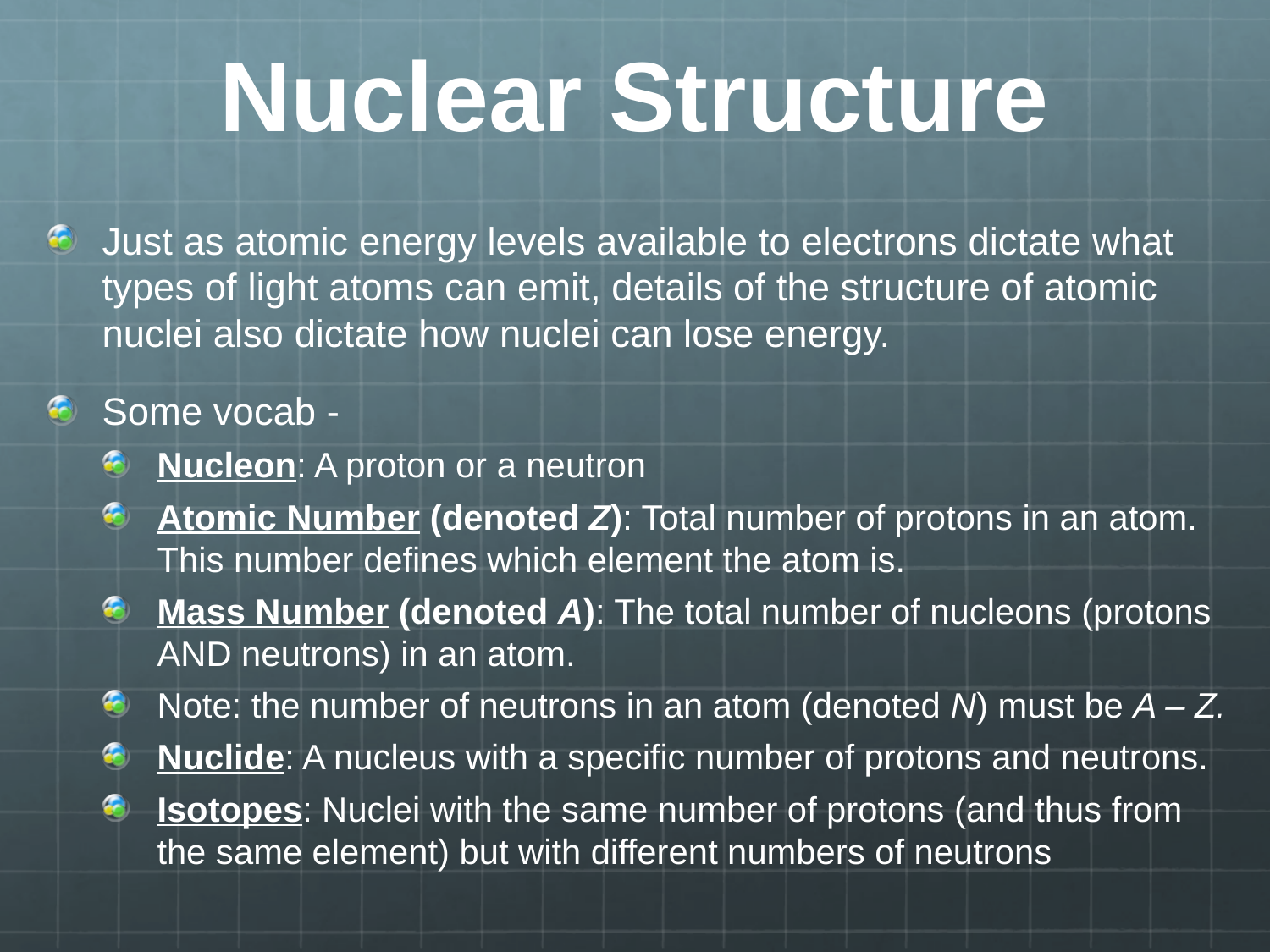

# Nuclear Structure
Just as atomic energy levels available to electrons dictate what types of light atoms can emit, details of the structure of atomic nuclei also dictate how nuclei can lose energy.
Some vocab -
Nucleon: A proton or a neutron
Atomic Number (denoted Z): Total number of protons in an atom.  This number defines which element the atom is.
Mass Number (denoted A): The total number of nucleons (protons AND neutrons) in an atom.
Note: the number of neutrons in an atom (denoted N) must be A – Z.
Nuclide: A nucleus with a specific number of protons and neutrons.
Isotopes: Nuclei with the same number of protons (and thus from the same element) but with different numbers of neutrons